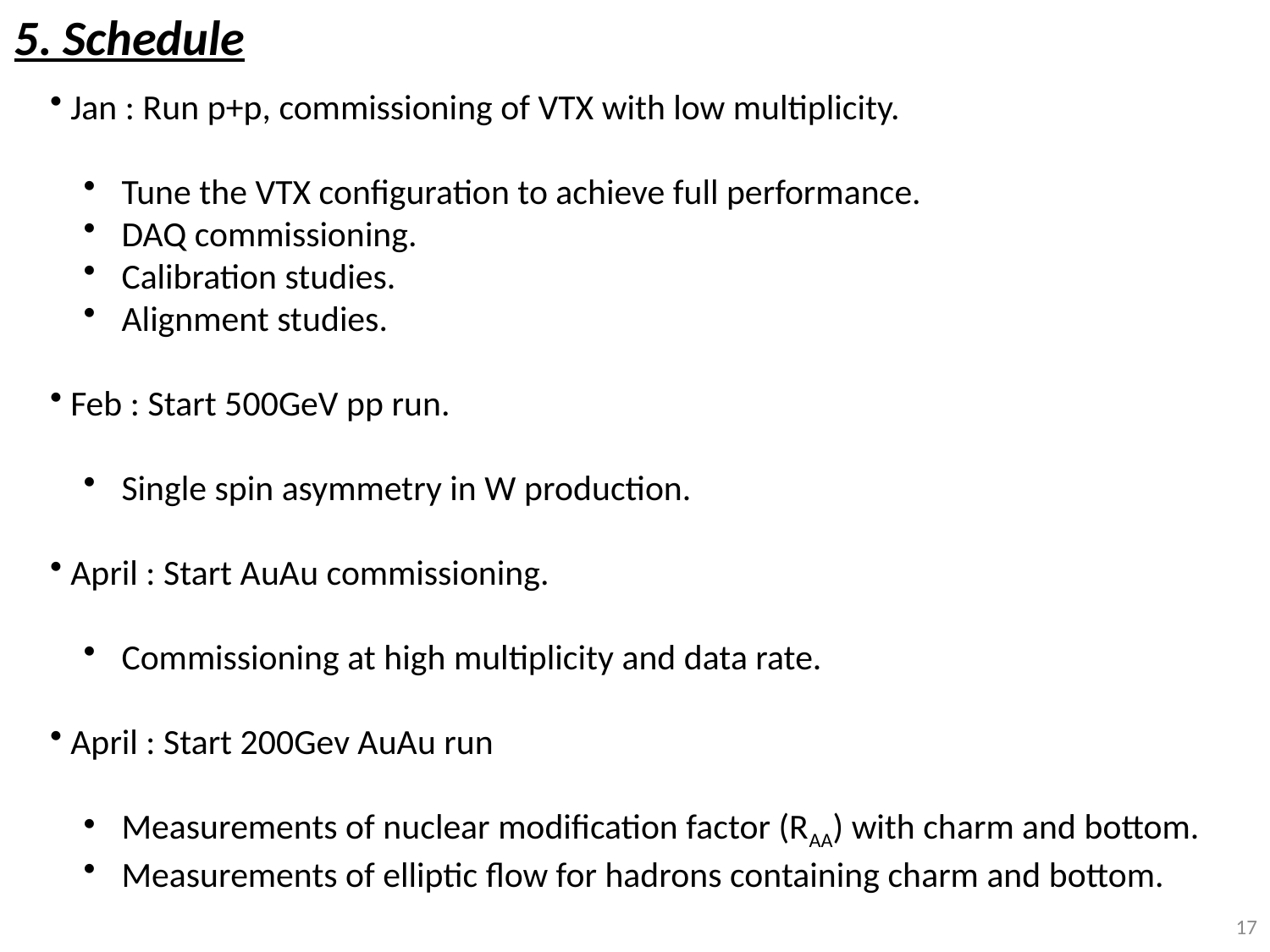

5. Schedule
 Jan : Run p+p, commissioning of VTX with low multiplicity.

 Tune the VTX configuration to achieve full performance.
 DAQ commissioning.
 Calibration studies.
 Alignment studies.

 Feb : Start 500GeV pp run.

 Single spin asymmetry in W production.

 April : Start AuAu commissioning.

 Commissioning at high multiplicity and data rate.

 April : Start 200Gev AuAu run

 Measurements of nuclear modification factor (RAA) with charm and bottom.
 Measurements of elliptic flow for hadrons containing charm and bottom.
17